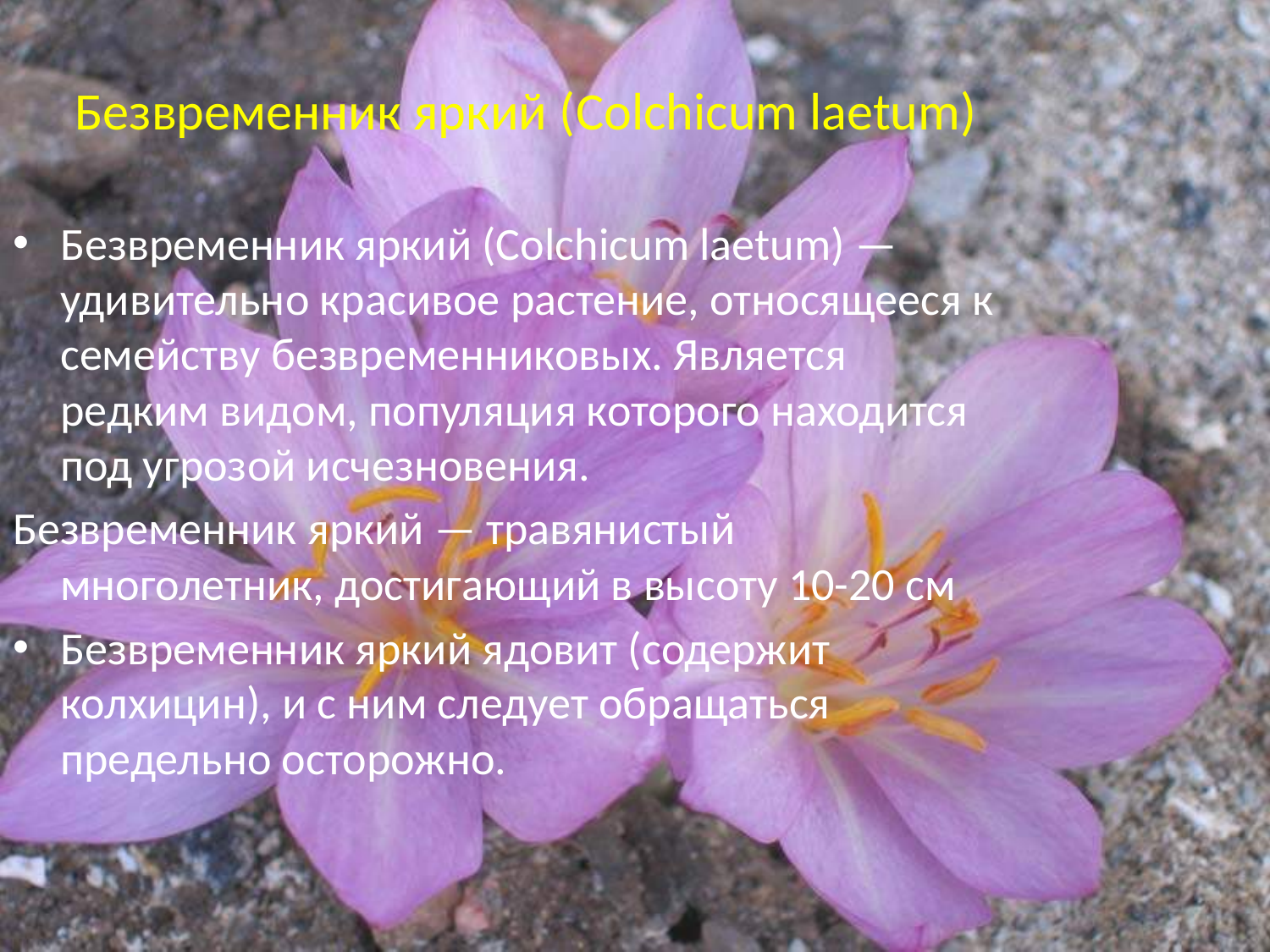

# Безвременник яркий (Colchicum laetum)
Безвременник яркий (Colchicum laetum) — удивительно красивое растение, относящееся к семейству безвременниковых. Является редким видом, популяция которого находится под угрозой исчезновения.
Безвременник яркий — травянистый многолетник, достигающий в высоту 10-20 см
Безвременник яркий ядовит (содержит колхицин), и с ним следует обращаться предельно осторожно.